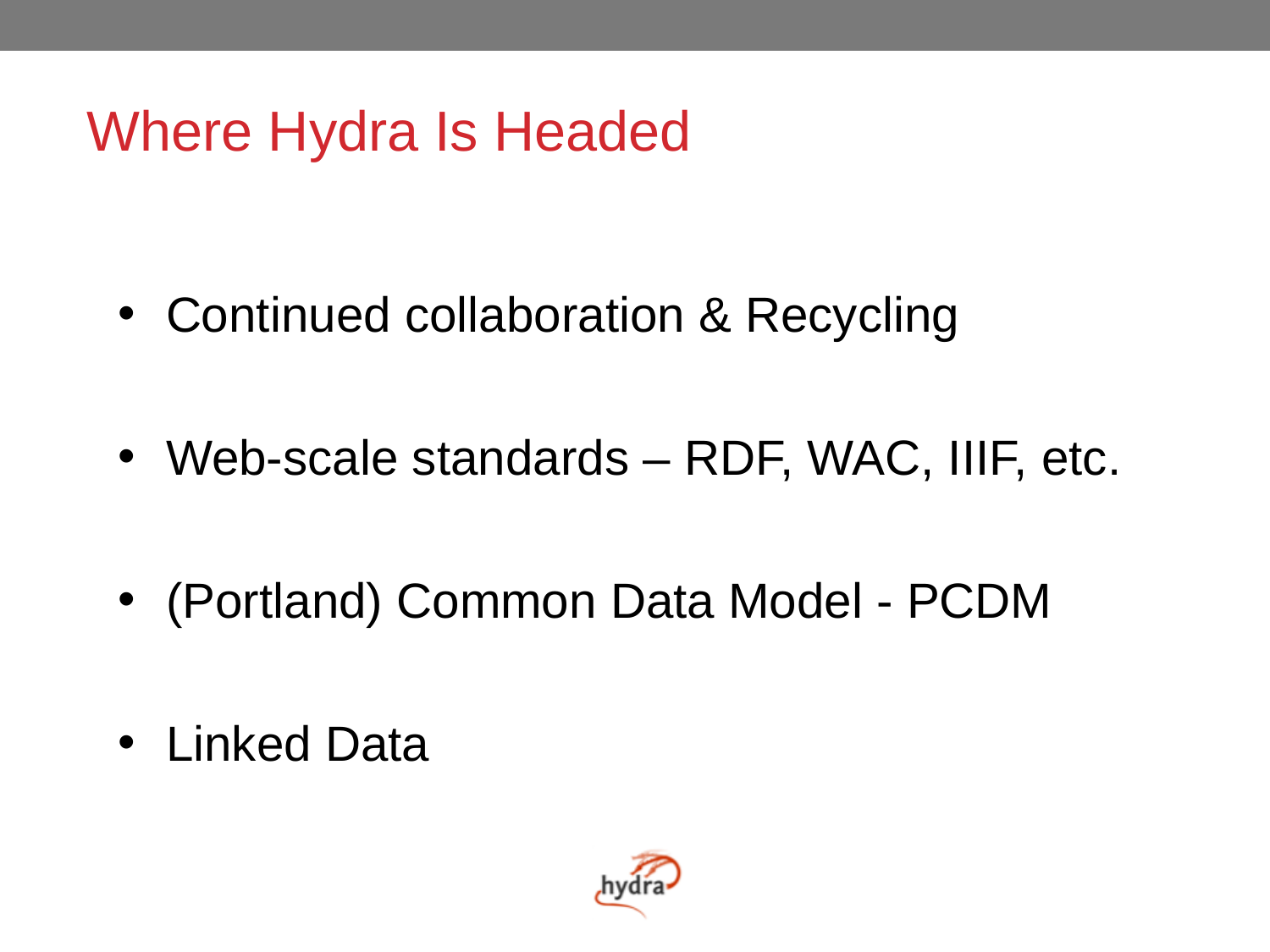

Where Hydra Is Headed
Continued collaboration & Recycling

Web-scale standards – RDF, WAC, IIIF, etc.

(Portland) Common Data Model - PCDM

Linked Data